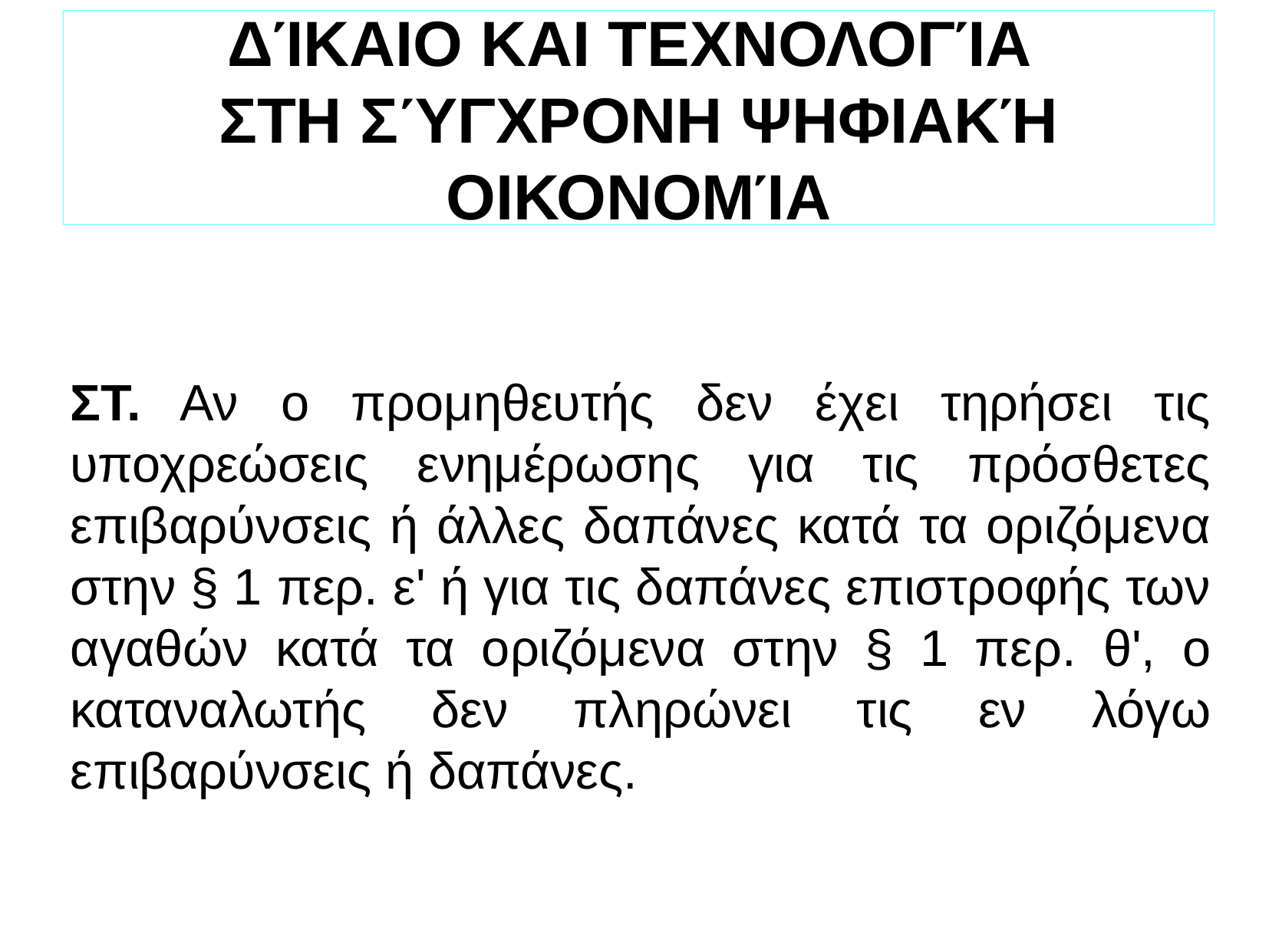

ΔΊΚΑΙΟ ΚΑΙ ΤΕΧΝΟΛΟΓΊΑ
ΣΤΗ ΣΎΓΧΡΟΝΗ ΨΗΦΙΑΚΉ ΟΙΚΟΝΟΜΊΑ
ΣΤ. Αν ο προμηθευτής δεν έχει τηρήσει τις υποχρεώσεις ενημέρωσης για τις πρόσθετες επιβαρύνσεις ή άλλες δαπάνες κατά τα οριζόμενα στην § 1 περ. ε' ή για τις δαπάνες επιστροφής των αγαθών κατά τα οριζόμενα στην § 1 περ. θ', ο καταναλωτής δεν πληρώνει τις εν λόγω επιβαρύνσεις ή δαπάνες.